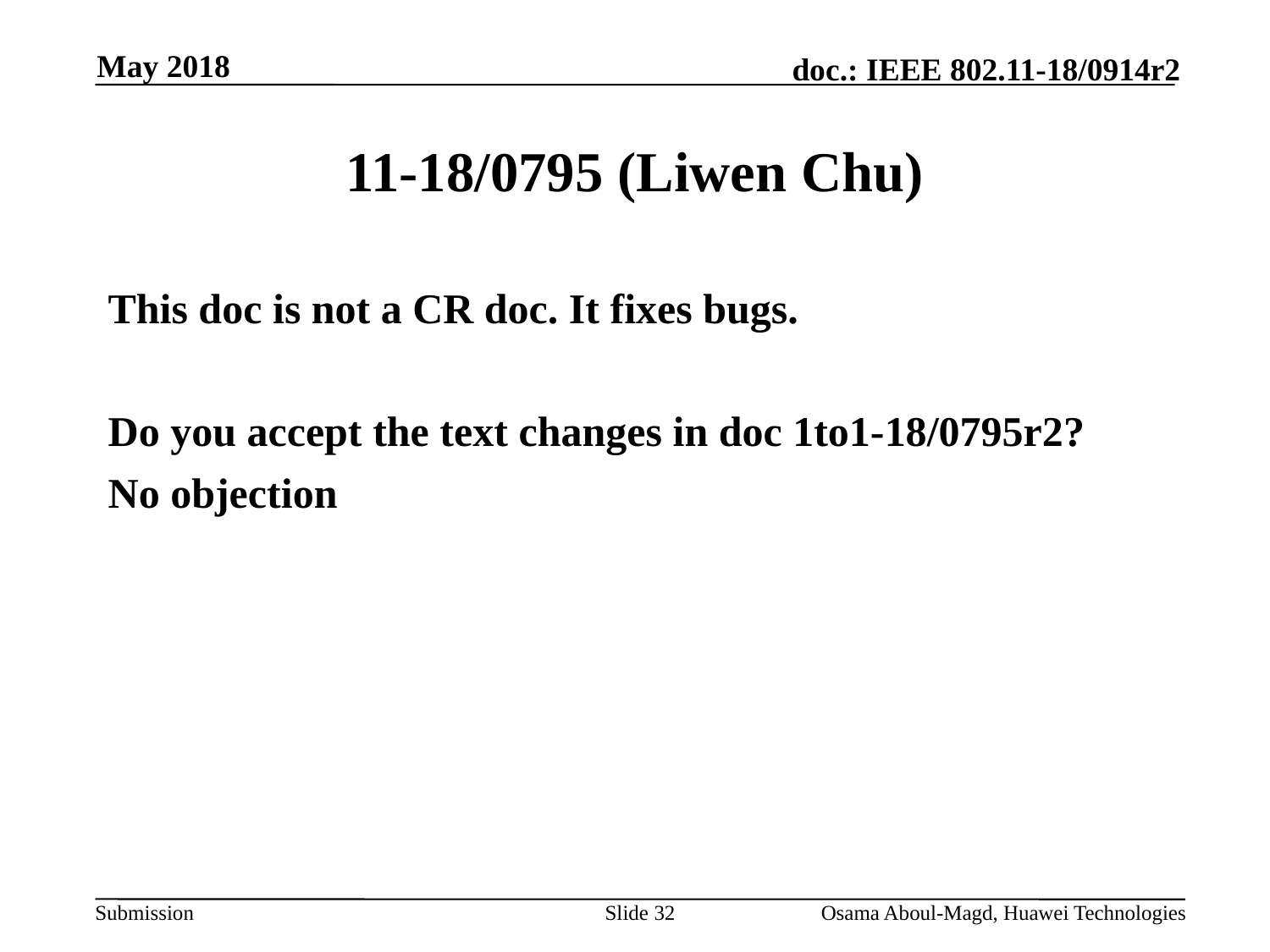

May 2018
# 11-18/0795 (Liwen Chu)
This doc is not a CR doc. It fixes bugs.

Do you accept the text changes in doc 1to1-18/0795r2?
No objection
Slide 32
Osama Aboul-Magd, Huawei Technologies